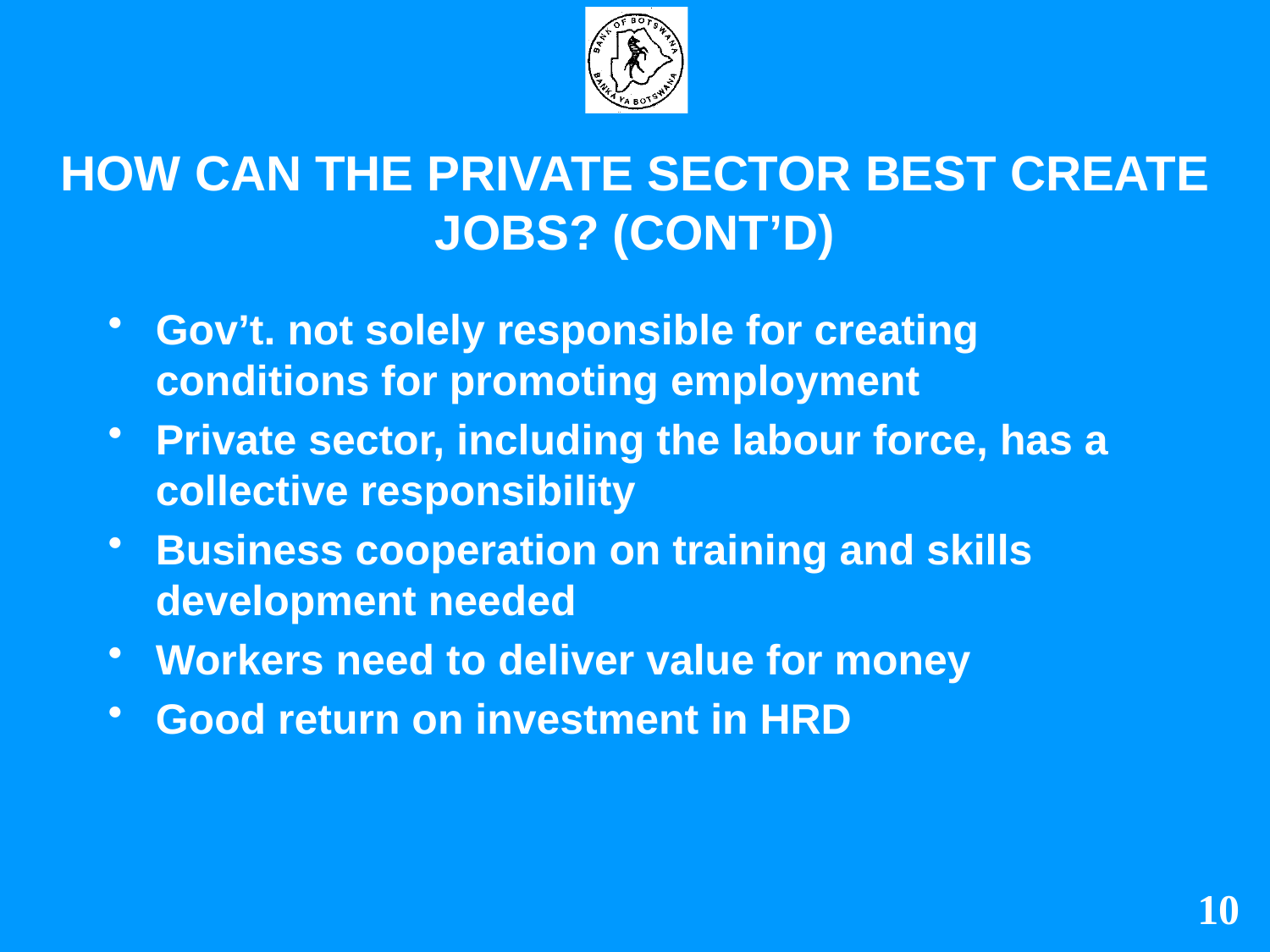

# HOW CAN THE PRIVATE SECTOR BEST CREATE JOBS? (CONT’D)
Gov’t. not solely responsible for creating conditions for promoting employment
Private sector, including the labour force, has a collective responsibility
Business cooperation on training and skills development needed
Workers need to deliver value for money
Good return on investment in HRD